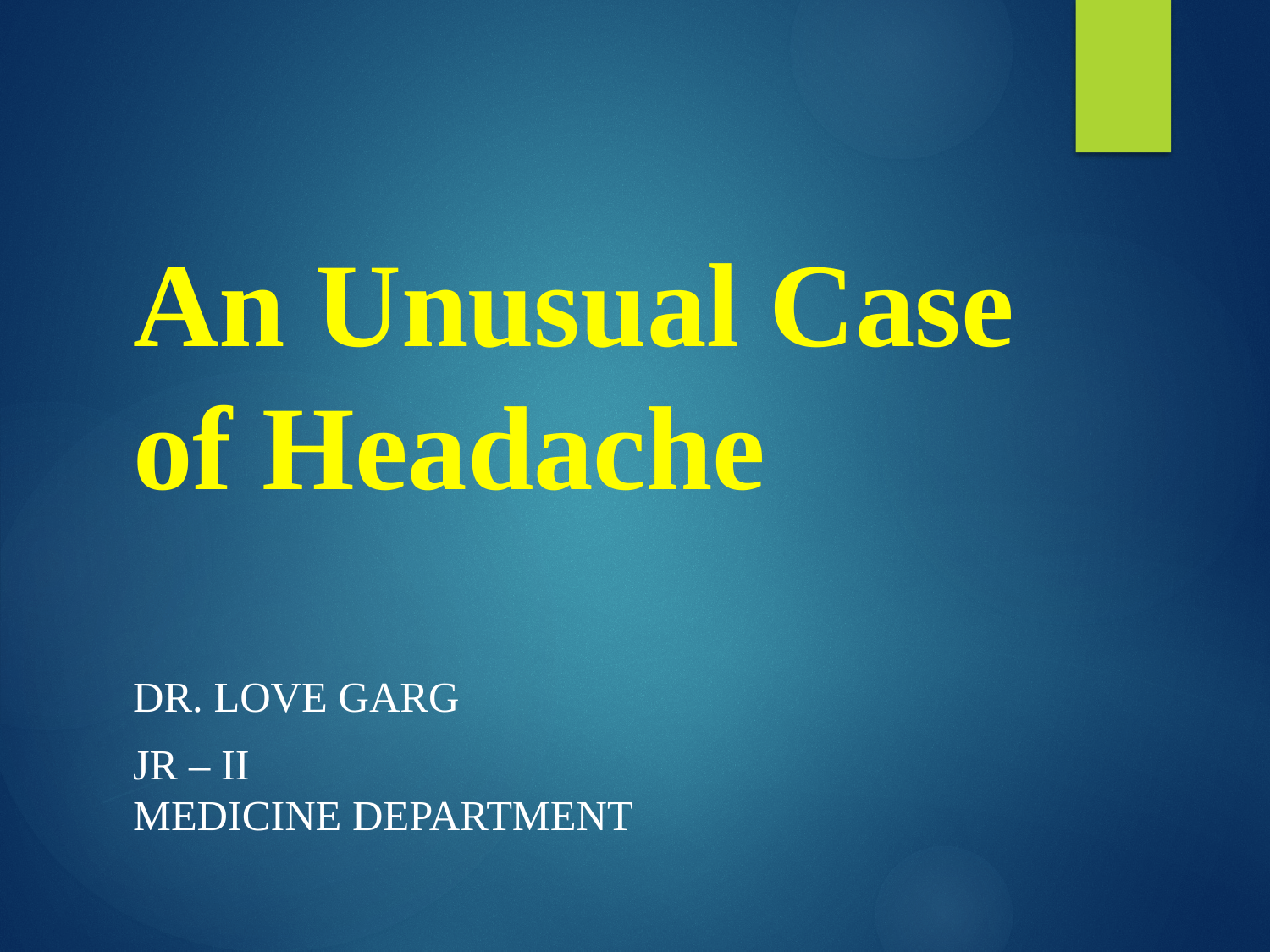

# An Unusual Case of Headache
Dr. Love Garg
JR – II
Medicine Department